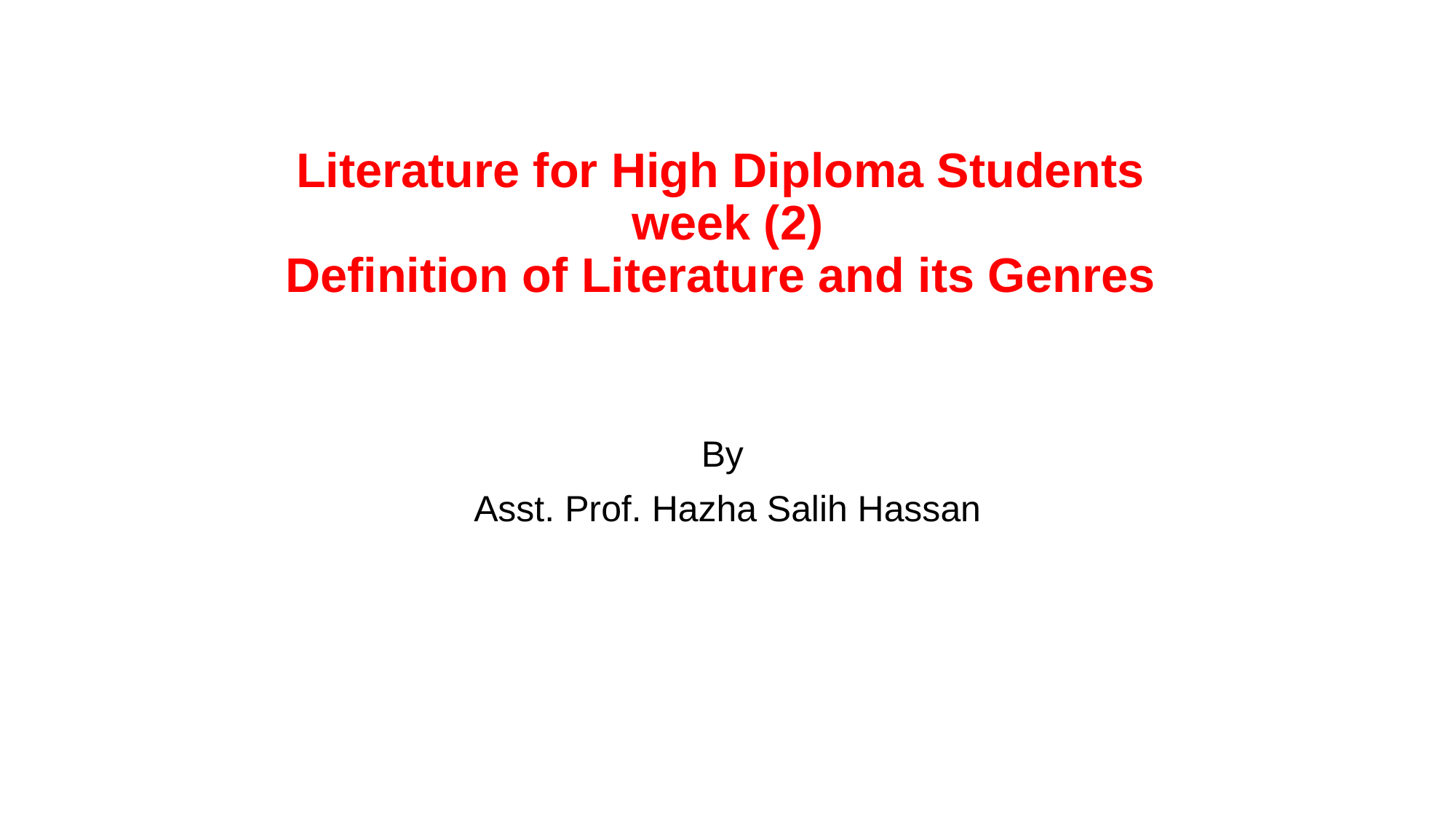

# Literature for High Diploma Students week (2) Definition of Literature and its Genres
By
Asst. Prof. Hazha Salih Hassan